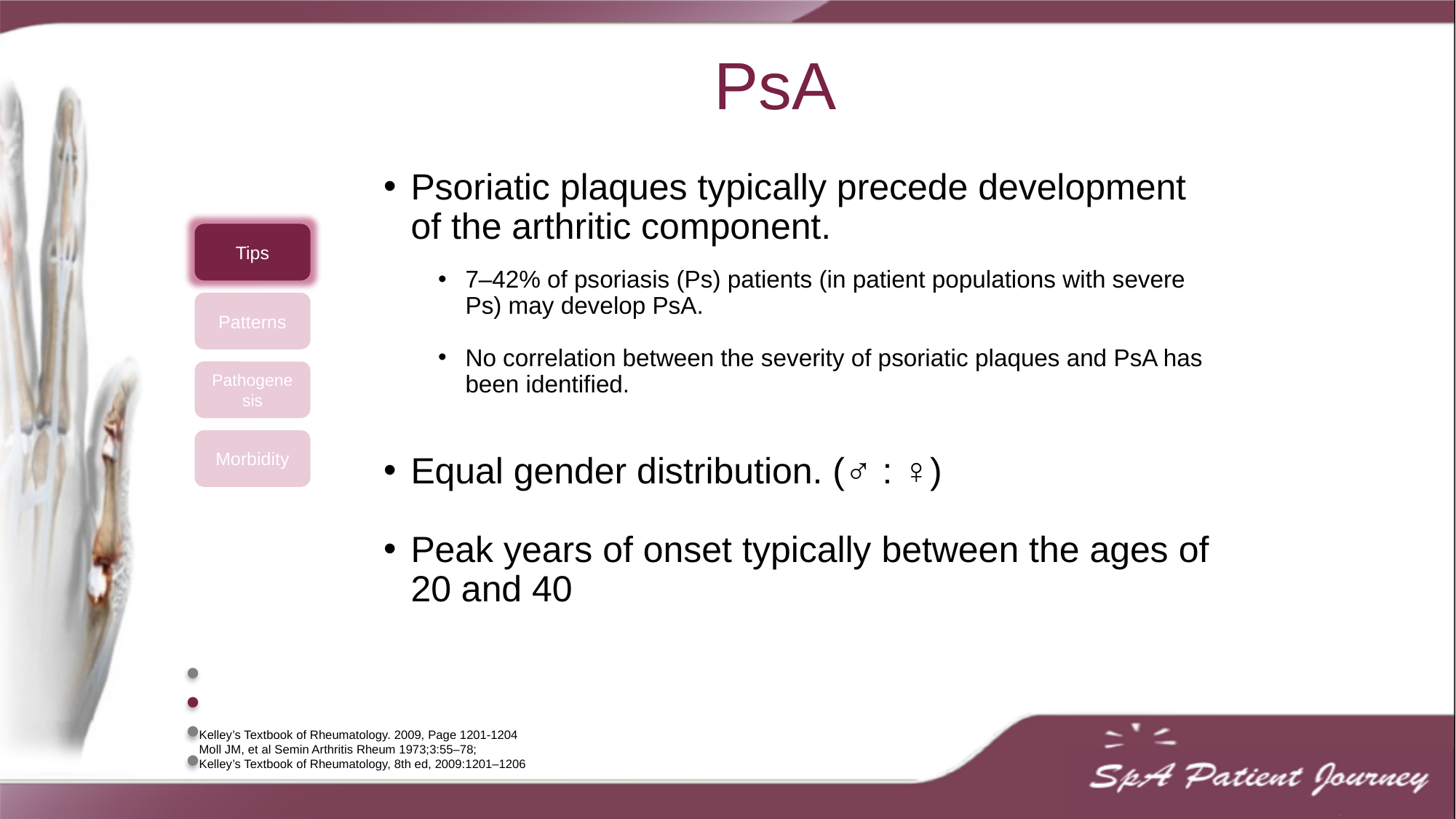

# PsA
Psoriatic plaques typically precede development of the arthritic component.
7–42% of psoriasis (Ps) patients (in patient populations with severe Ps) may develop PsA.
No correlation between the severity of psoriatic plaques and PsA has been identified.

Equal gender distribution. (♂ : ♀)

Peak years of onset typically between the ages of 20 and 40
Tips
Patterns
Pathogenesis
Morbidity

Kelley’s Textbook of Rheumatology. 2009, Page 1201-1204
Moll JM, et al Semin Arthritis Rheum 1973;3:55–78;
Kelley’s Textbook of Rheumatology, 8th ed, 2009:1201–1206